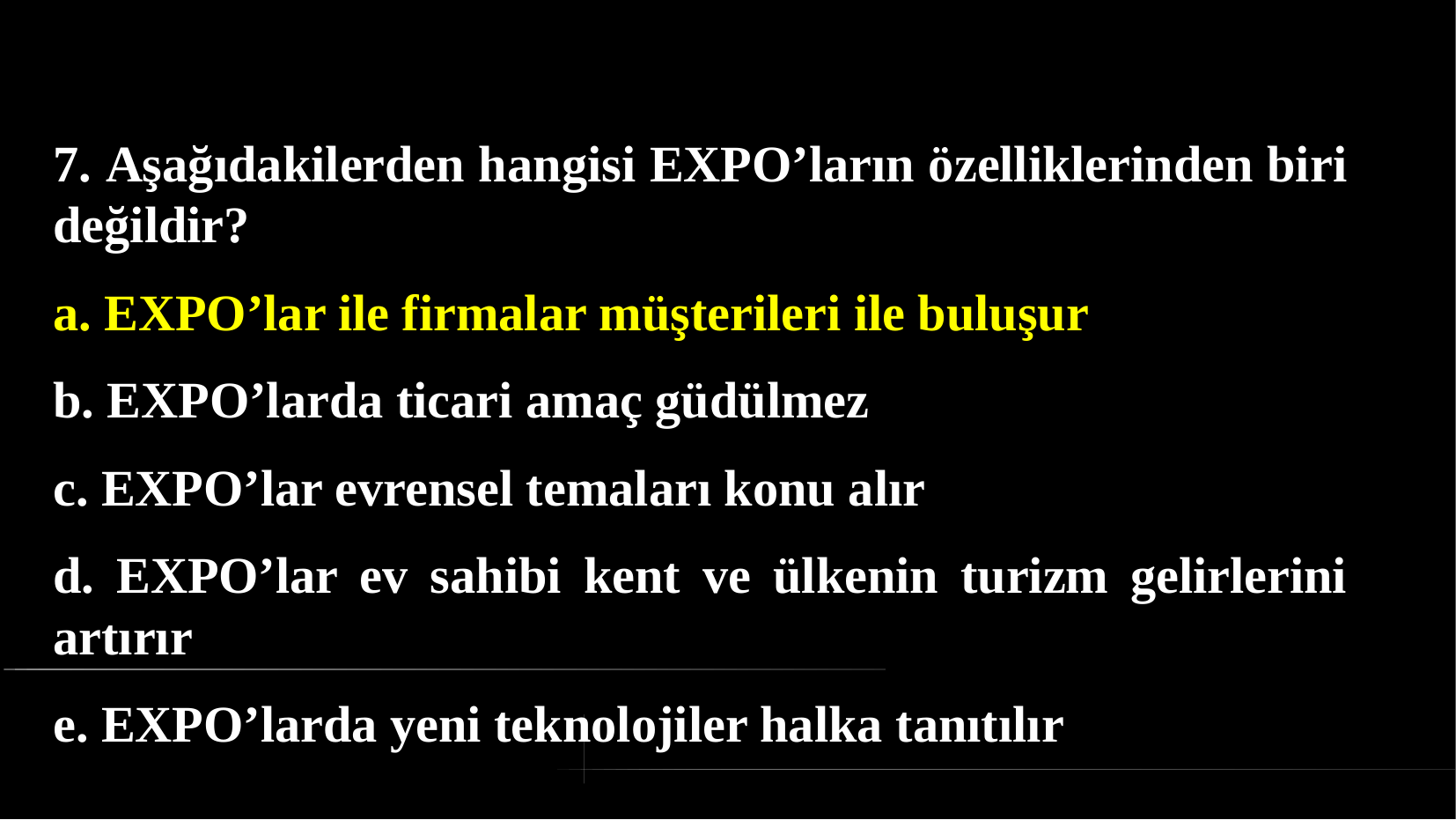

# 7. Aşağıdakilerden hangisi EXPO’ların özelliklerinden biri değildir?
a. EXPO’lar ile firmalar müşterileri ile buluşur
b. EXPO’larda ticari amaç güdülmez
c. EXPO’lar evrensel temaları konu alır
d. EXPO’lar ev sahibi kent ve ülkenin turizm gelirlerini artırır
e. EXPO’larda yeni teknolojiler halka tanıtılır